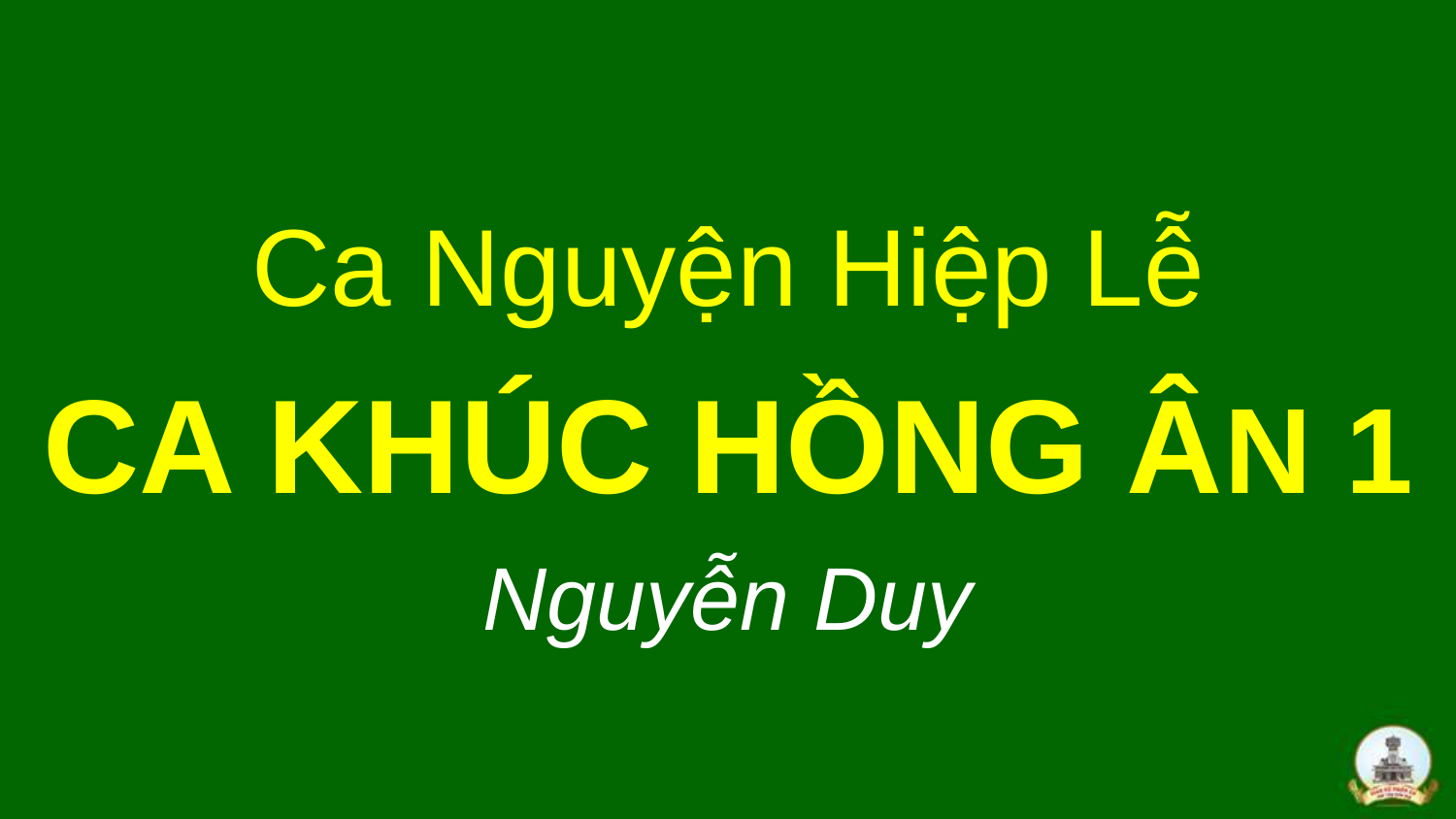

# Ca Nguyện Hiệp Lễ CA KHÚC HỒNG ÂN 1 Nguyễn Duy